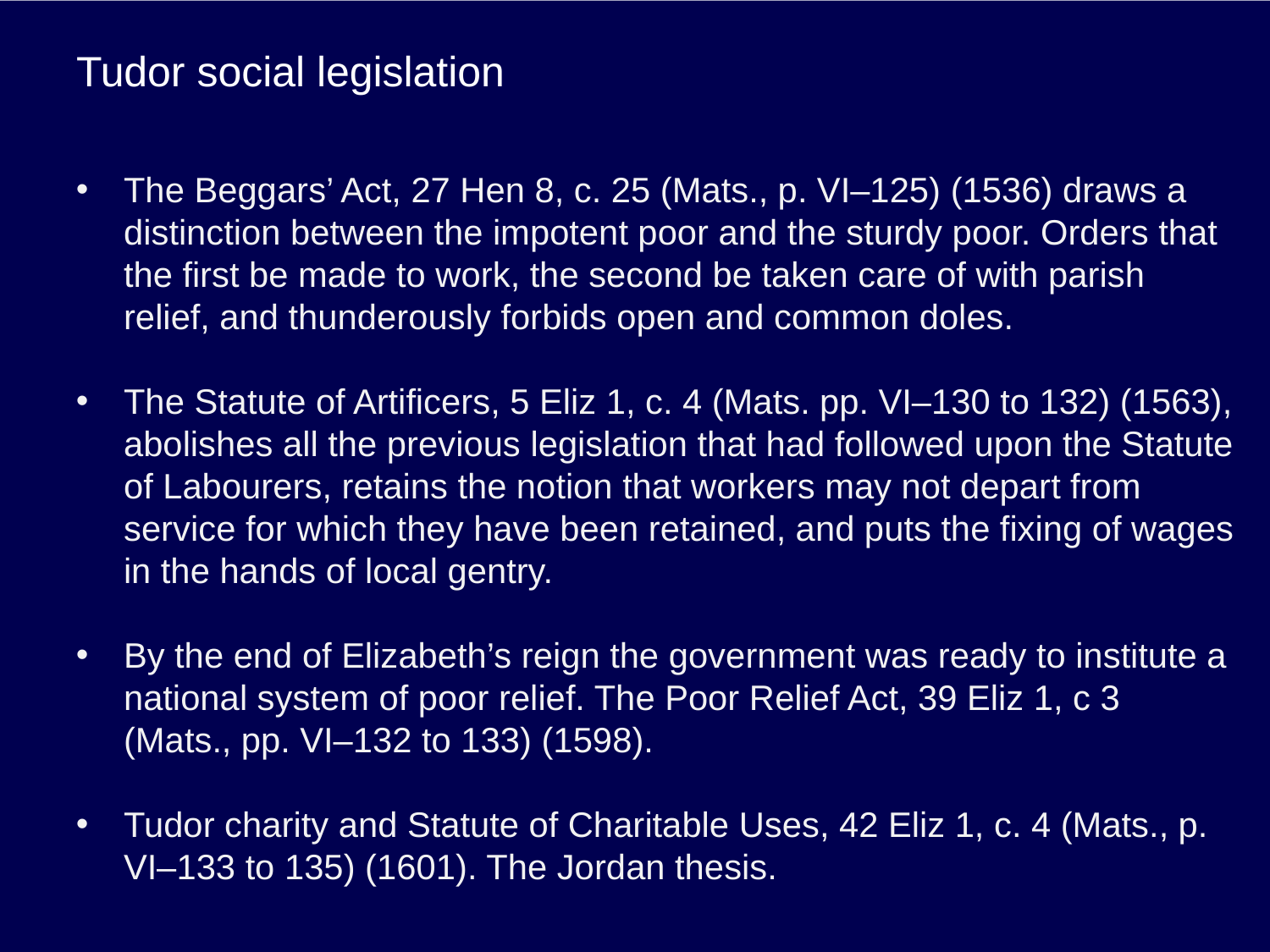

# Tudor social legislation
The Beggars’ Act, 27 Hen 8, c. 25 (Mats., p. VI–125) (1536) draws a distinction between the impotent poor and the sturdy poor. Orders that the first be made to work, the second be taken care of with parish relief, and thunderously forbids open and common doles.

The Statute of Artificers, 5 Eliz 1, c. 4 (Mats. pp. VI–130 to 132) (1563), abolishes all the previous legislation that had followed upon the Statute of Labourers, retains the notion that workers may not depart from service for which they have been retained, and puts the fixing of wages in the hands of local gentry.

By the end of Elizabeth’s reign the government was ready to institute a national system of poor relief. The Poor Relief Act, 39 Eliz 1, c 3 (Mats., pp. VI–132 to 133) (1598).

Tudor charity and Statute of Charitable Uses, 42 Eliz 1, c. 4 (Mats., p. VI–133 to 135) (1601). The Jordan thesis.